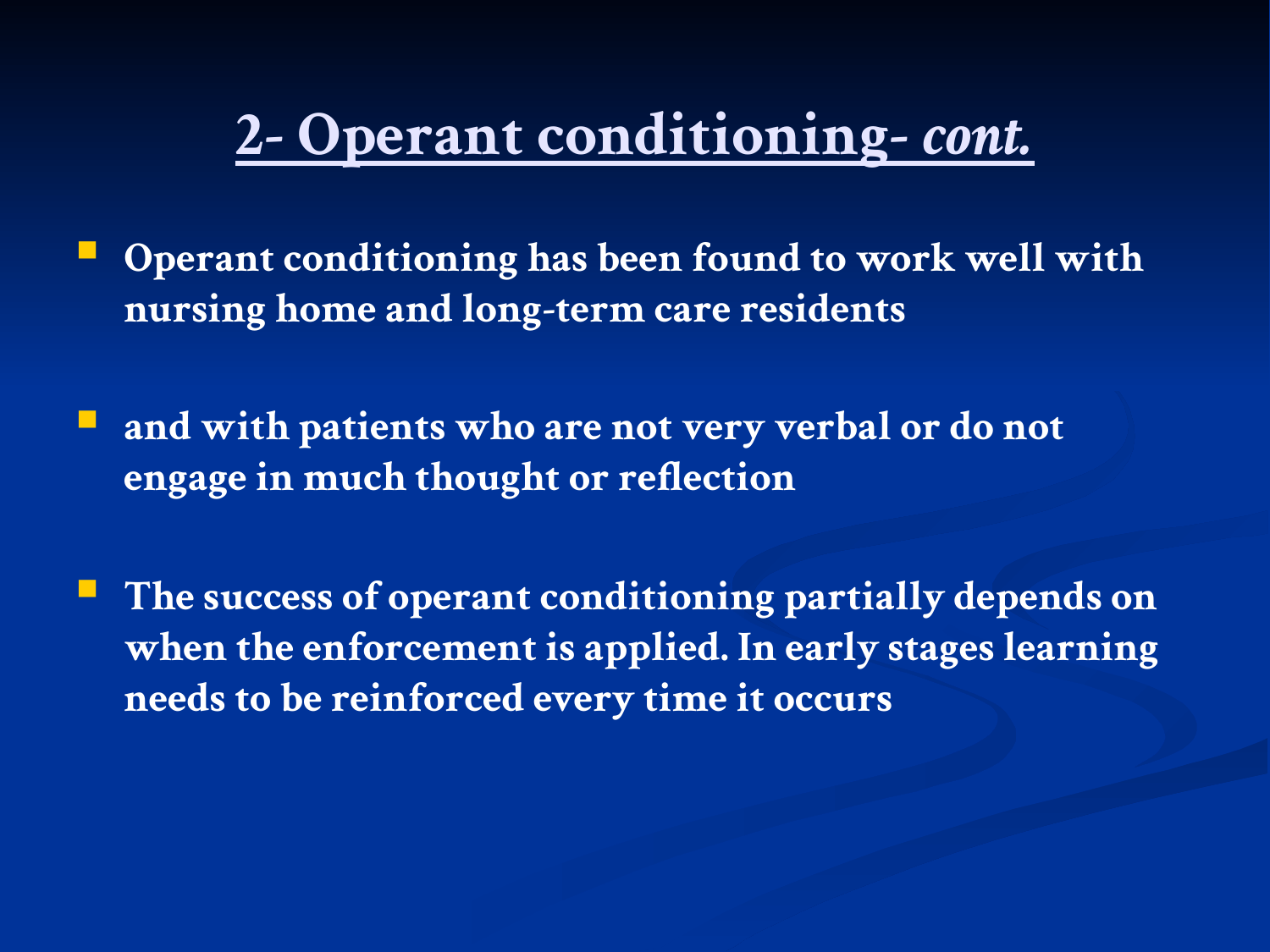

# 2- Operant conditioning- cont.
Operant conditioning has been found to work well with nursing home and long-term care residents

and with patients who are not very verbal or do not engage in much thought or reflection

The success of operant conditioning partially depends on when the enforcement is applied. In early stages learning needs to be reinforced every time it occurs